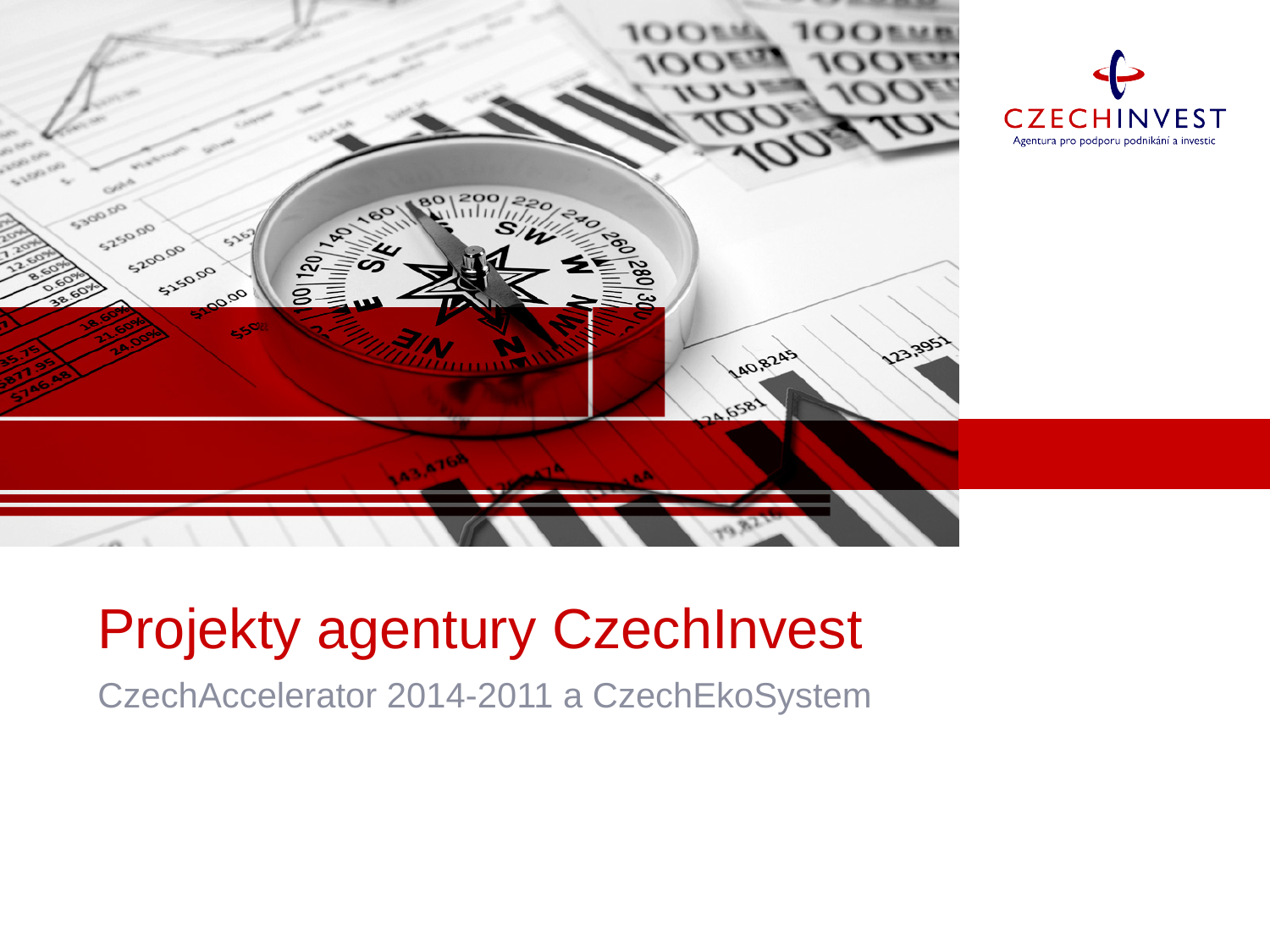

# Projekty agentury CzechInvest
CzechAccelerator 2014-2011 a CzechEkoSystem